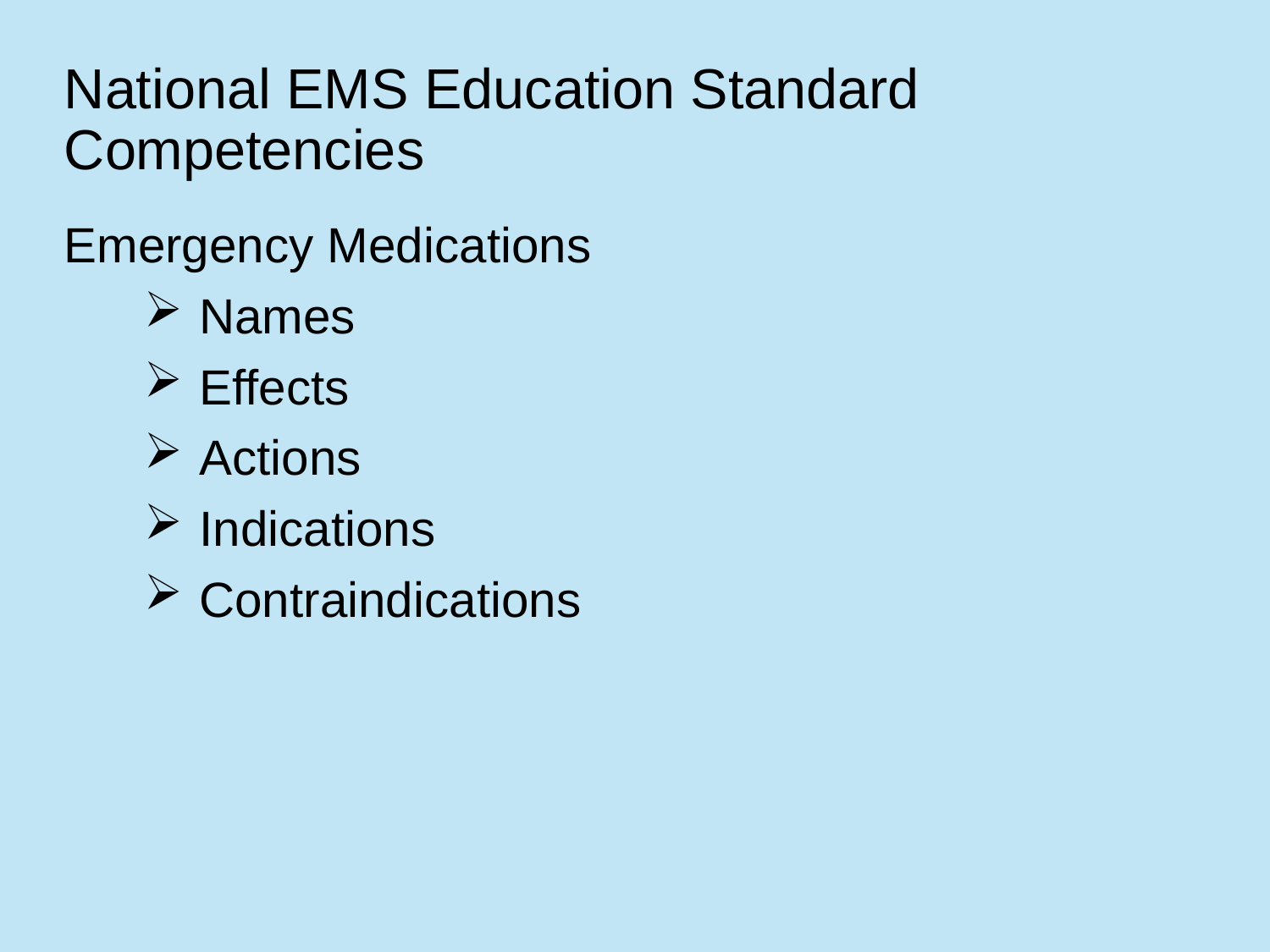

# National EMS Education Standard Competencies
Emergency Medications
Names
Effects
Actions
Indications
Contraindications